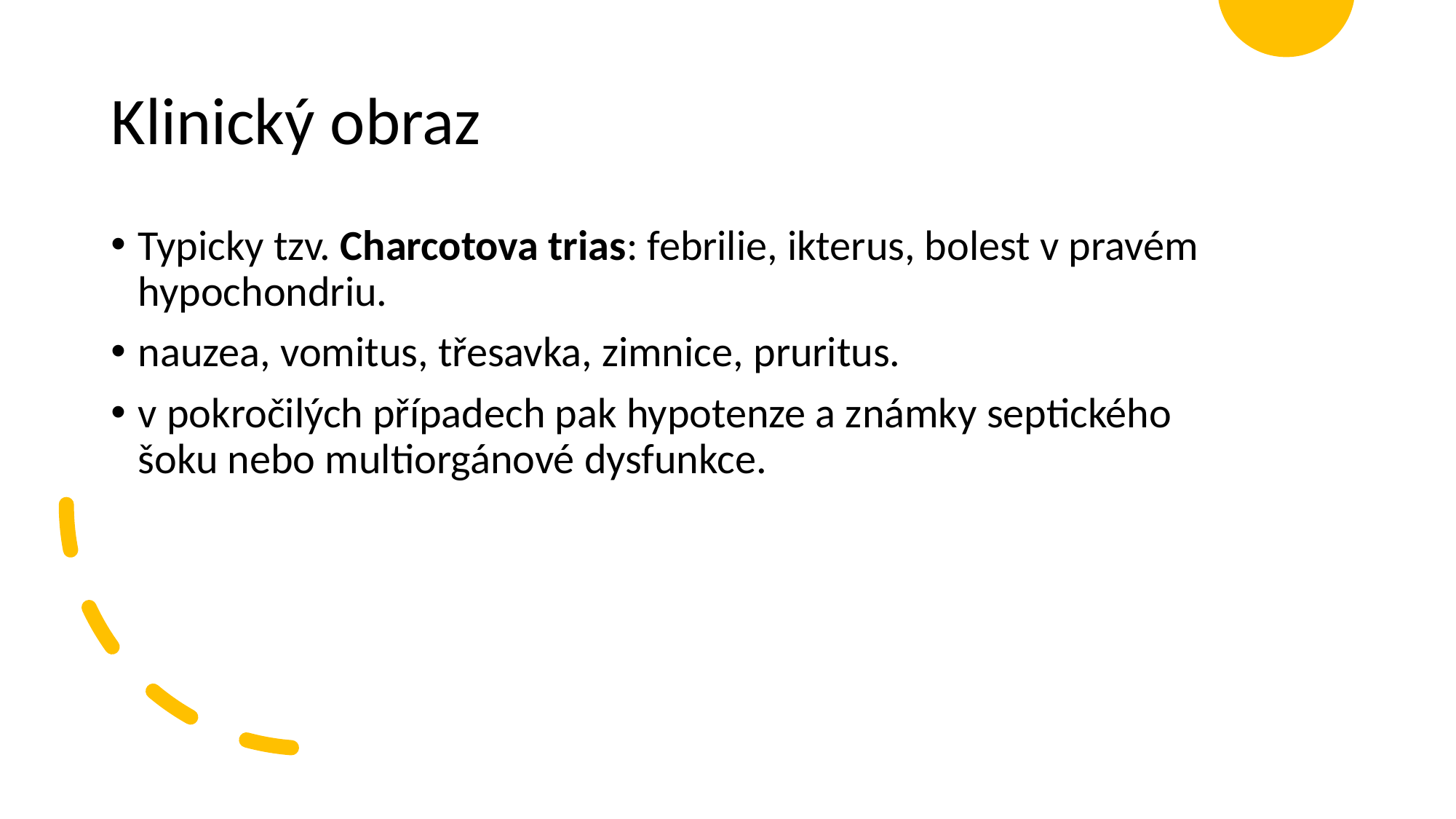

# Klinický obraz
Typicky tzv. Charcotova trias: febrilie, ikterus, bolest v pravém hypochondriu.
nauzea, vomitus, třesavka, zimnice, pruritus.
v pokročilých případech pak hypotenze a známky septického šoku nebo multiorgánové dysfunkce.